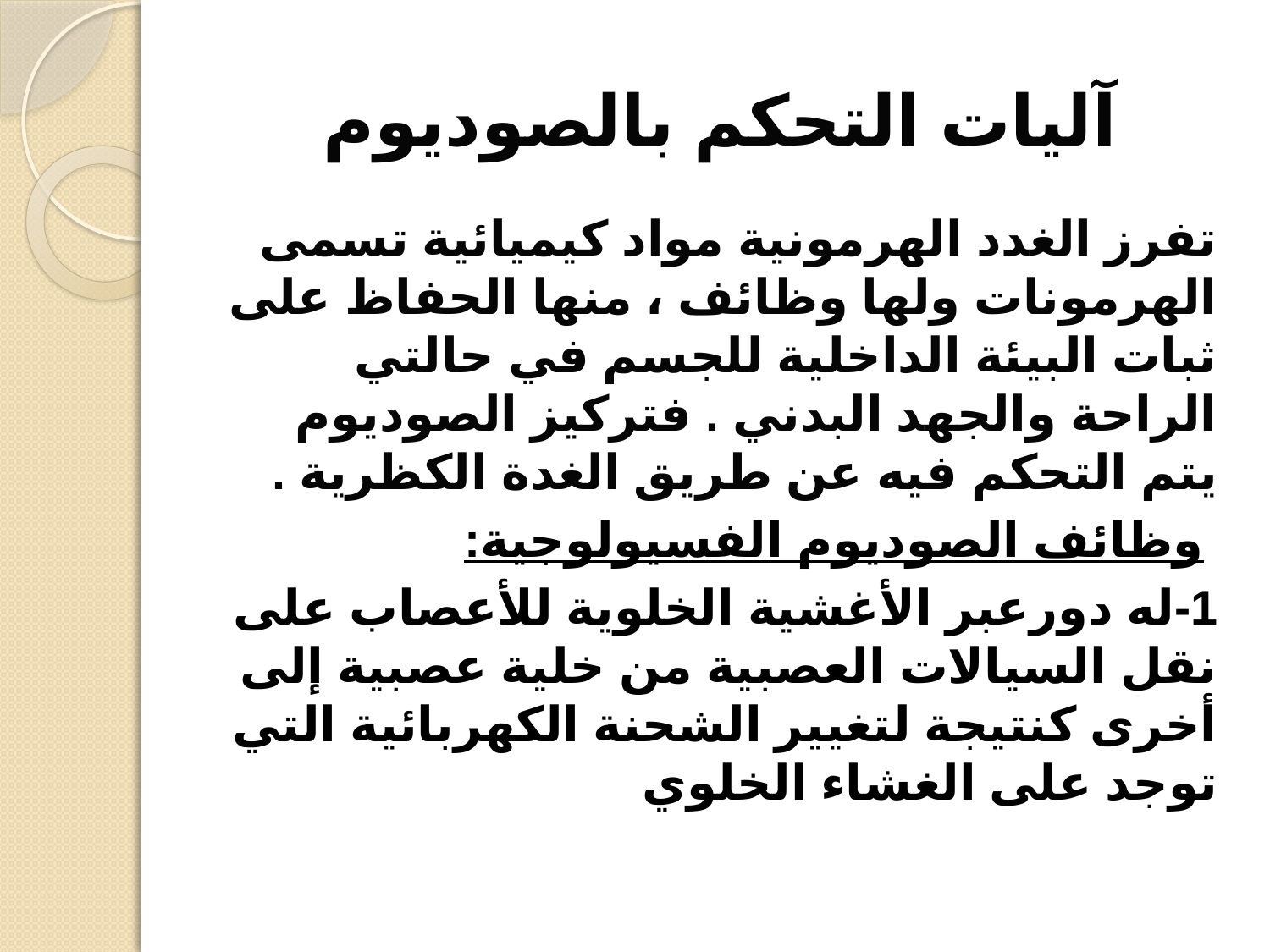

# آليات التحكم بالصوديوم
تفرز الغدد الهرمونية مواد كيميائية تسمى  الهرمونات ولها وظائف ، منها الحفاظ على ثبات البيئة الداخلية للجسم في حالتي الراحة والجهد البدني . فتركيز الصوديوم يتم التحكم فيه عن طريق الغدة الكظرية .
 وظائف الصوديوم الفسيولوجية:
1-له دورعبر الأغشية الخلوية للأعصاب على نقل السيالات العصبية من خلية عصبية إلى أخرى كنتيجة لتغيير الشحنة الكهربائية التي توجد على الغشاء الخلوي